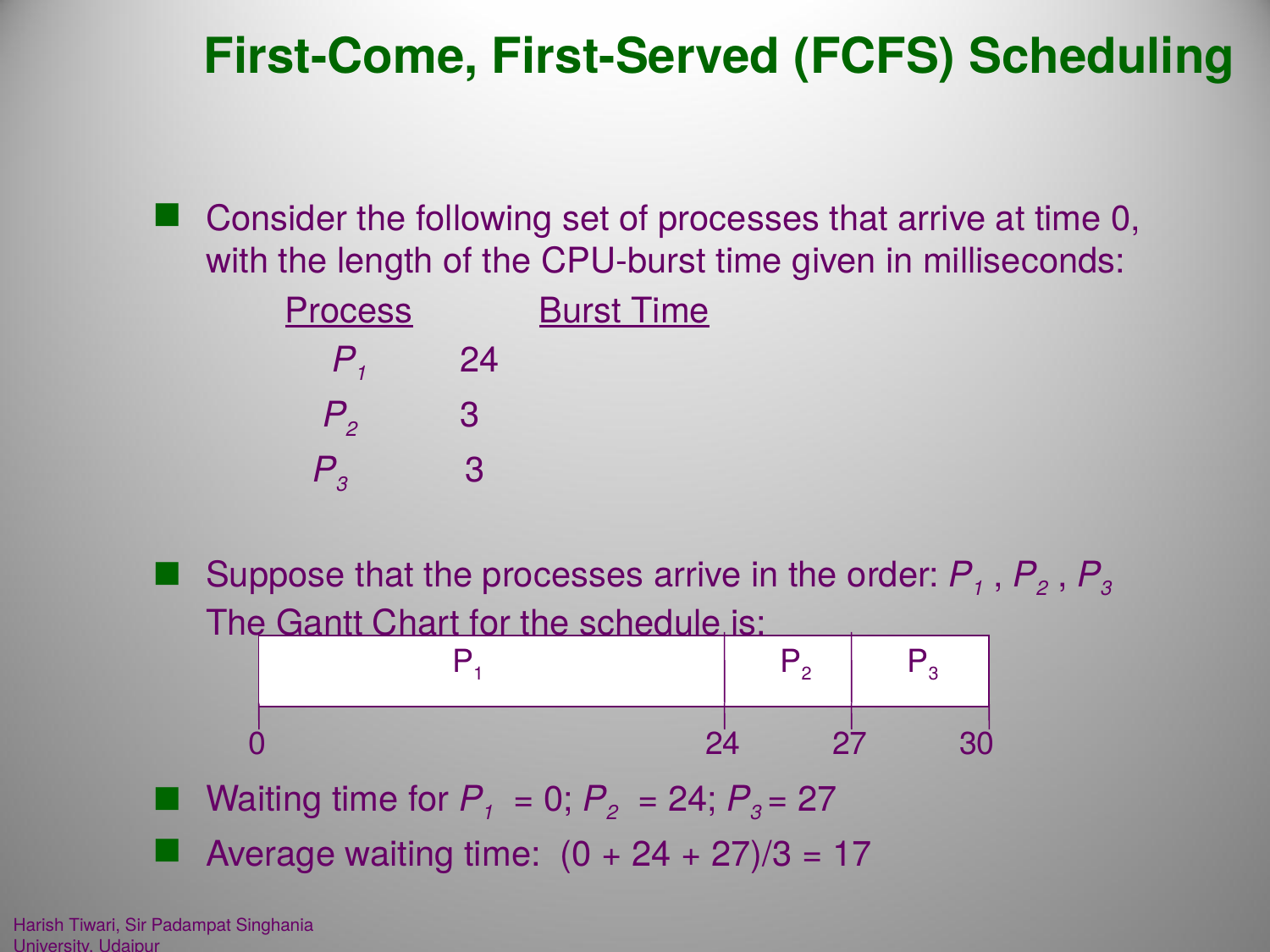

# First-Come, First-Served (FCFS) Scheduling
Consider the following set of processes that arrive at time 0, with the length of the CPU-burst time given in milliseconds:
	Process	Burst Time
	             P1	24
	            P2 	3
	           P3	 3

Suppose that the processes arrive in the order: P1 , P2 , P3
The Gantt Chart for the schedule is:
Waiting time for P1  = 0; P2  = 24; P3 = 27
Average waiting time:  (0 + 24 + 27)/3 = 17

P1
P2
P3

0
24
27
30
Harish Tiwari, Sir Padampat Singhania University, Udaipur